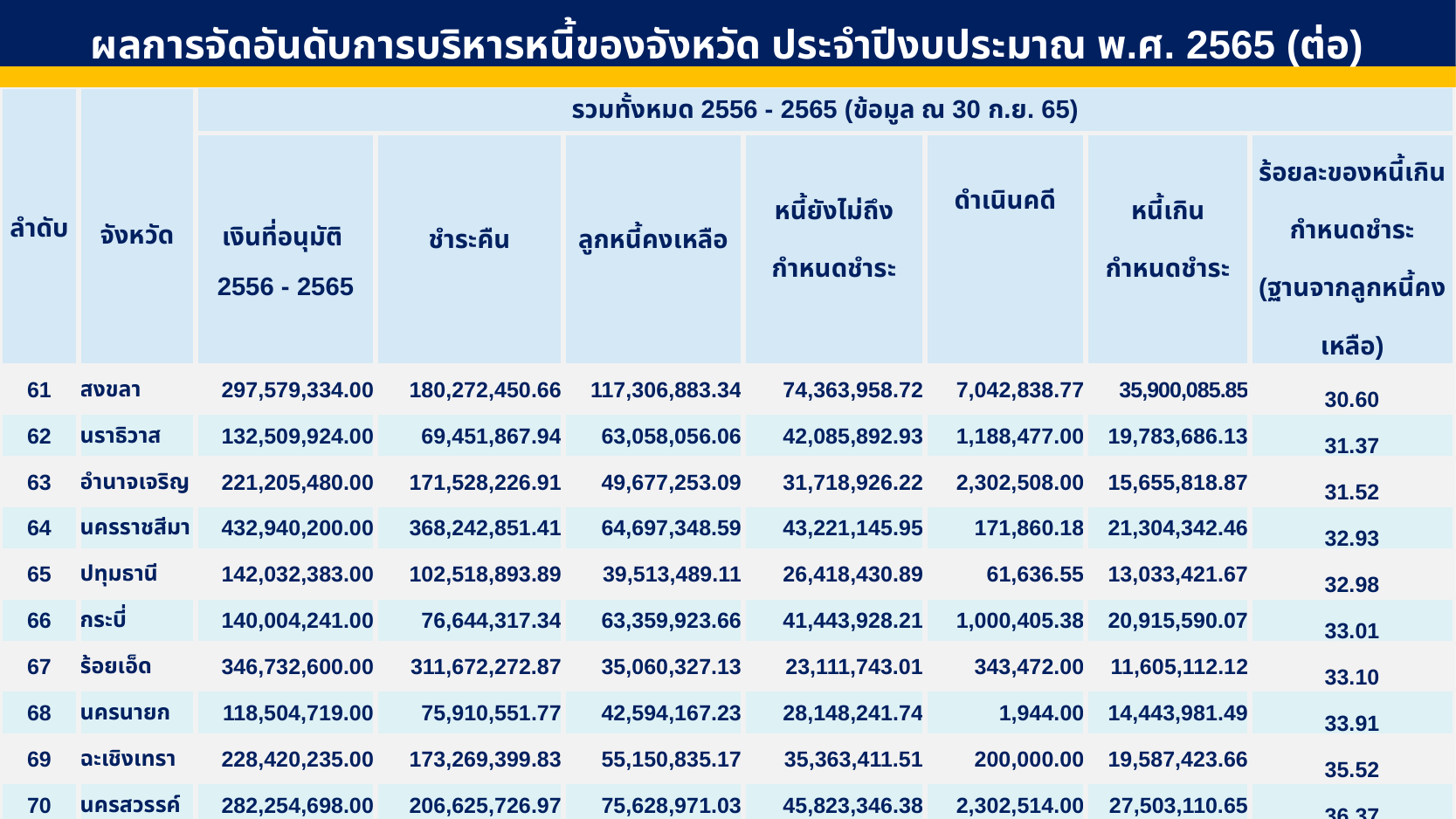

ผลการจัดอันดับการบริหารหนี้ของจังหวัด ประจำปีงบประมาณ พ.ศ. 2565 (ต่อ)

| ลำดับ | จังหวัด | รวมทั้งหมด 2556 - 2565 (ข้อมูล ณ 30 ก.ย. 65) |  |  |  |  |  |  |
| --- | --- | --- | --- | --- | --- | --- | --- | --- |
|  |  | เงินที่อนุมัติ 2556 - 2565 | ชำระคืน | ลูกหนี้คงเหลือ | หนี้ยังไม่ถึง กำหนดชำระ | ดำเนินคดี | หนี้เกิน กำหนดชำระ | ร้อยละของหนี้เกิน กำหนดชำระ (ฐานจากลูกหนี้คงเหลือ) |
| 61 | สงขลา | 297,579,334.00 | 180,272,450.66 | 117,306,883.34 | 74,363,958.72 | 7,042,838.77 | 35,900,085.85 | 30.60 |
| 62 | นราธิวาส | 132,509,924.00 | 69,451,867.94 | 63,058,056.06 | 42,085,892.93 | 1,188,477.00 | 19,783,686.13 | 31.37 |
| 63 | อำนาจเจริญ | 221,205,480.00 | 171,528,226.91 | 49,677,253.09 | 31,718,926.22 | 2,302,508.00 | 15,655,818.87 | 31.52 |
| 64 | นครราชสีมา | 432,940,200.00 | 368,242,851.41 | 64,697,348.59 | 43,221,145.95 | 171,860.18 | 21,304,342.46 | 32.93 |
| 65 | ปทุมธานี | 142,032,383.00 | 102,518,893.89 | 39,513,489.11 | 26,418,430.89 | 61,636.55 | 13,033,421.67 | 32.98 |
| 66 | กระบี่ | 140,004,241.00 | 76,644,317.34 | 63,359,923.66 | 41,443,928.21 | 1,000,405.38 | 20,915,590.07 | 33.01 |
| 67 | ร้อยเอ็ด | 346,732,600.00 | 311,672,272.87 | 35,060,327.13 | 23,111,743.01 | 343,472.00 | 11,605,112.12 | 33.10 |
| 68 | นครนายก | 118,504,719.00 | 75,910,551.77 | 42,594,167.23 | 28,148,241.74 | 1,944.00 | 14,443,981.49 | 33.91 |
| 69 | ฉะเชิงเทรา | 228,420,235.00 | 173,269,399.83 | 55,150,835.17 | 35,363,411.51 | 200,000.00 | 19,587,423.66 | 35.52 |
| 70 | นครสวรรค์ | 282,254,698.00 | 206,625,726.97 | 75,628,971.03 | 45,823,346.38 | 2,302,514.00 | 27,503,110.65 | 36.37 |